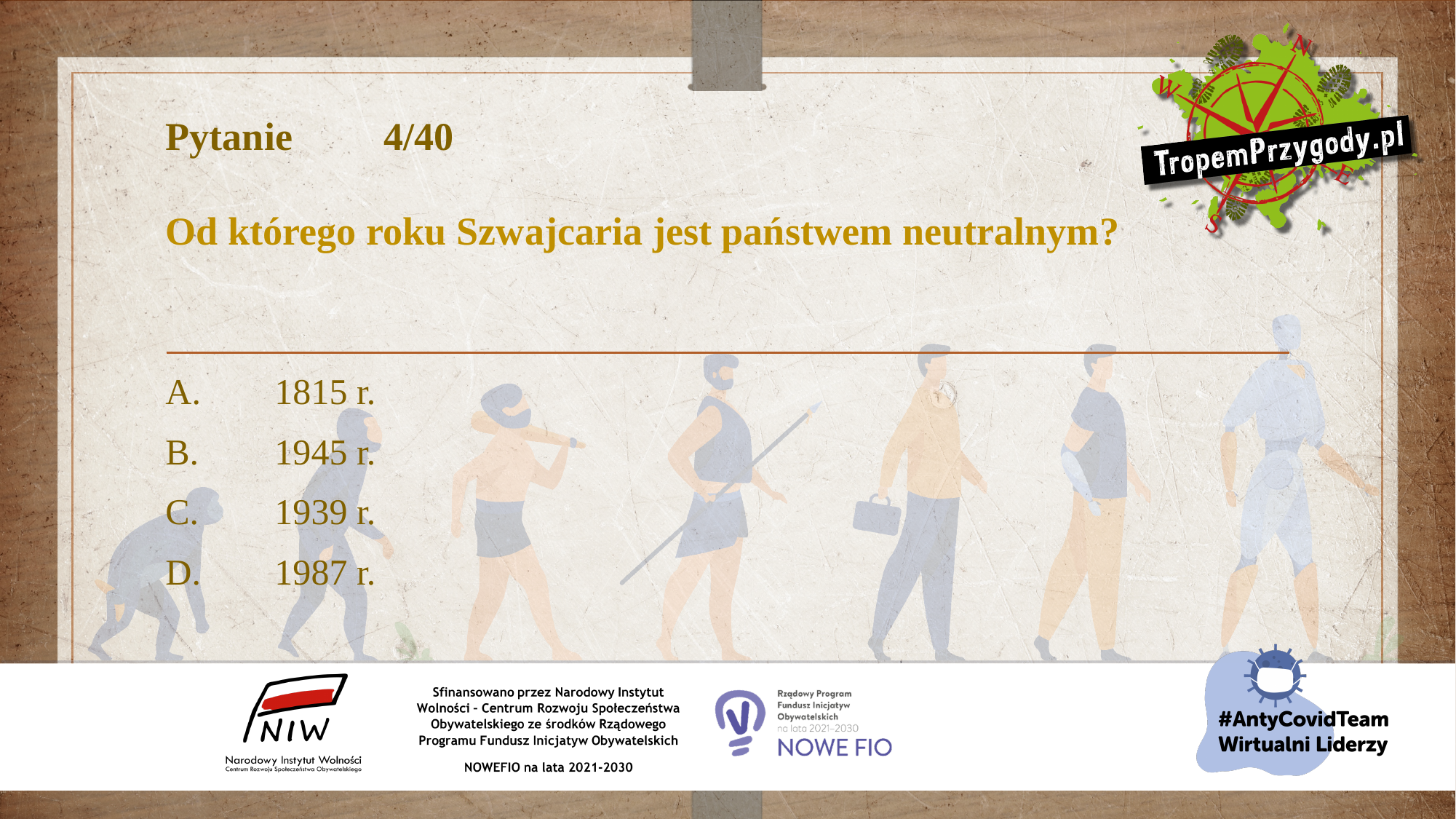

# Pytanie 	4/40 Od którego roku Szwajcaria jest państwem neutralnym?
A.	1815 r.
B.	1945 r.
C.	1939 r.
D.	1987 r.